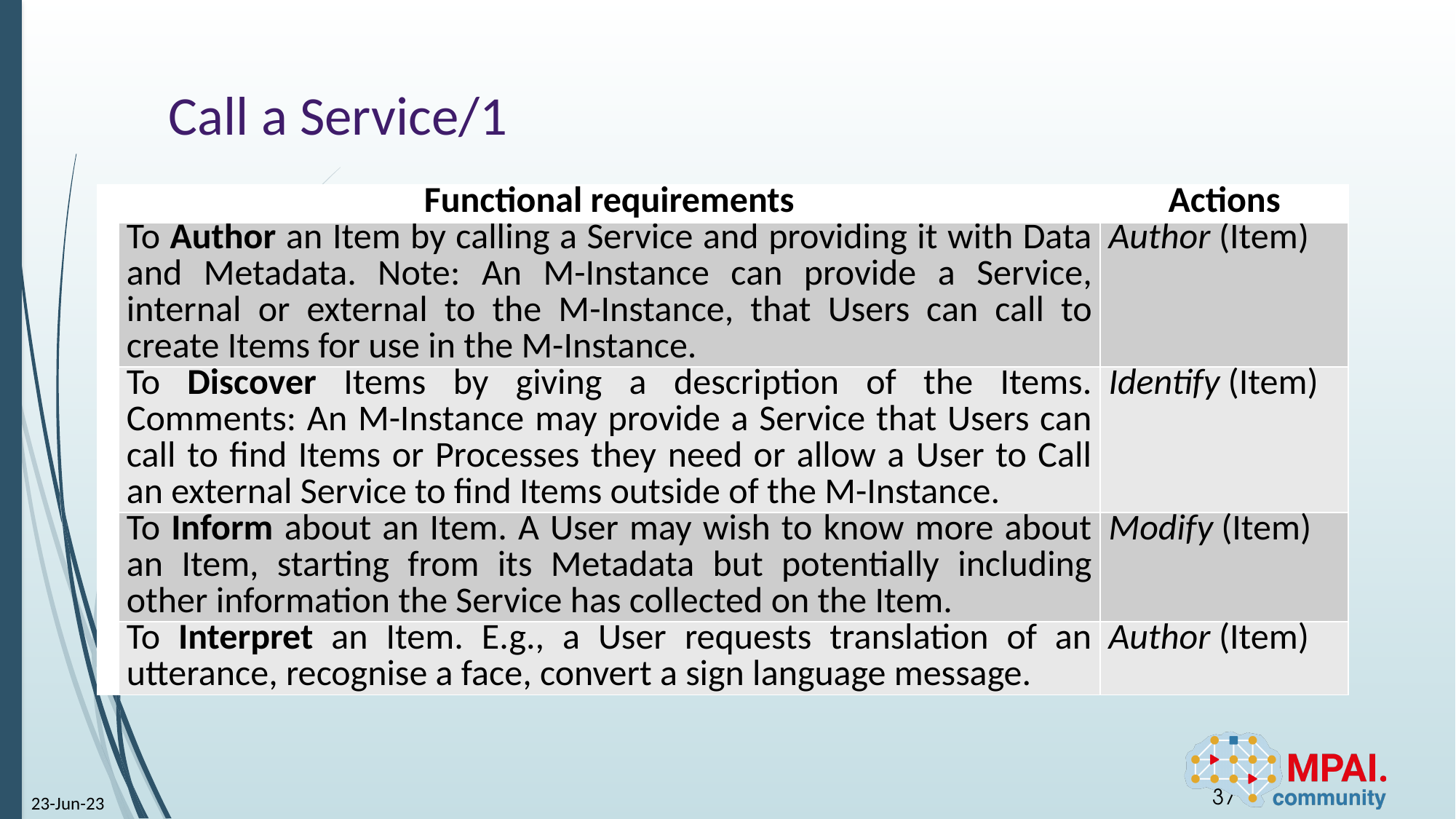

# Call a Service/1
|  | Functional requirements | Actions |
| --- | --- | --- |
|  | To Author an Item by calling a Service and providing it with Data and Metadata. Note: An M-Instance can provide a Service, internal or external to the M-Instance, that Users can call to create Items for use in the M-Instance. | Author (Item) |
|  | To Discover Items by giving a description of the Items. Comments: An M-Instance may provide a Service that Users can call to find Items or Processes they need or allow a User to Call an external Service to find Items outside of the M-Instance. | Identify (Item) |
|  | To Inform about an Item. A User may wish to know more about an Item, starting from its Metadata but potentially including other information the Service has collected on the Item. | Modify (Item) |
|  | To Interpret an Item. E.g., a User requests translation of an utterance, recognise a face, convert a sign language message. | Author (Item) |
37
23-Jun-23